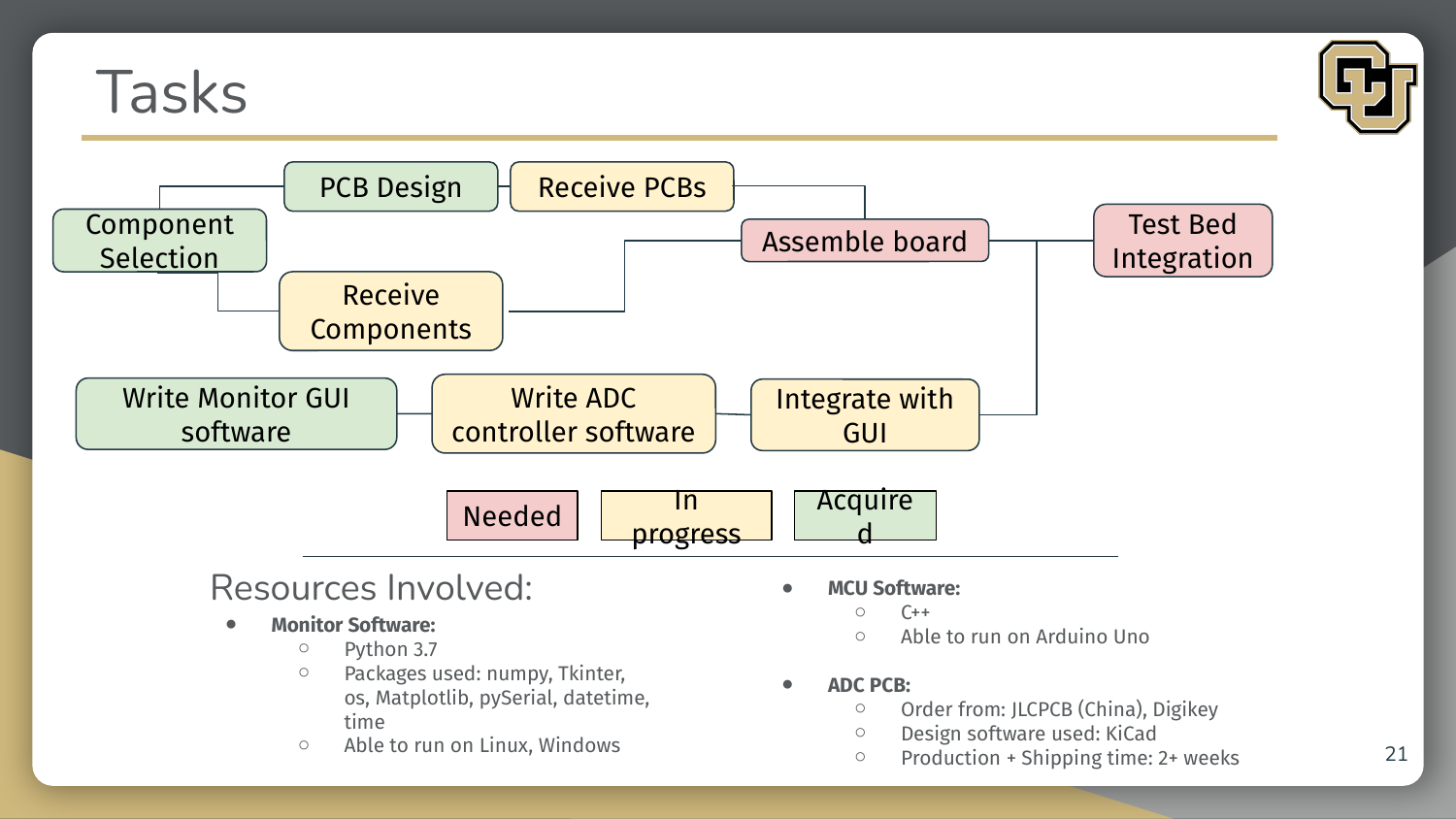

# Tasks
PCB Design
Receive PCBs
Test Bed Integration
Component Selection
Assemble board
Receive Components
Write ADC controller software
Write Monitor GUI software
Integrate with GUI
Needed
In progress
Acquired
Resources Involved:
MCU Software:
C++
Able to run on Arduino Uno
ADC PCB:
Order from: JLCPCB (China), Digikey
Design software used: KiCad
Production + Shipping time: 2+ weeks
Monitor Software:
Python 3.7
Packages used: numpy, Tkinter, os, Matplotlib, pySerial, datetime, time
Able to run on Linux, Windows
21